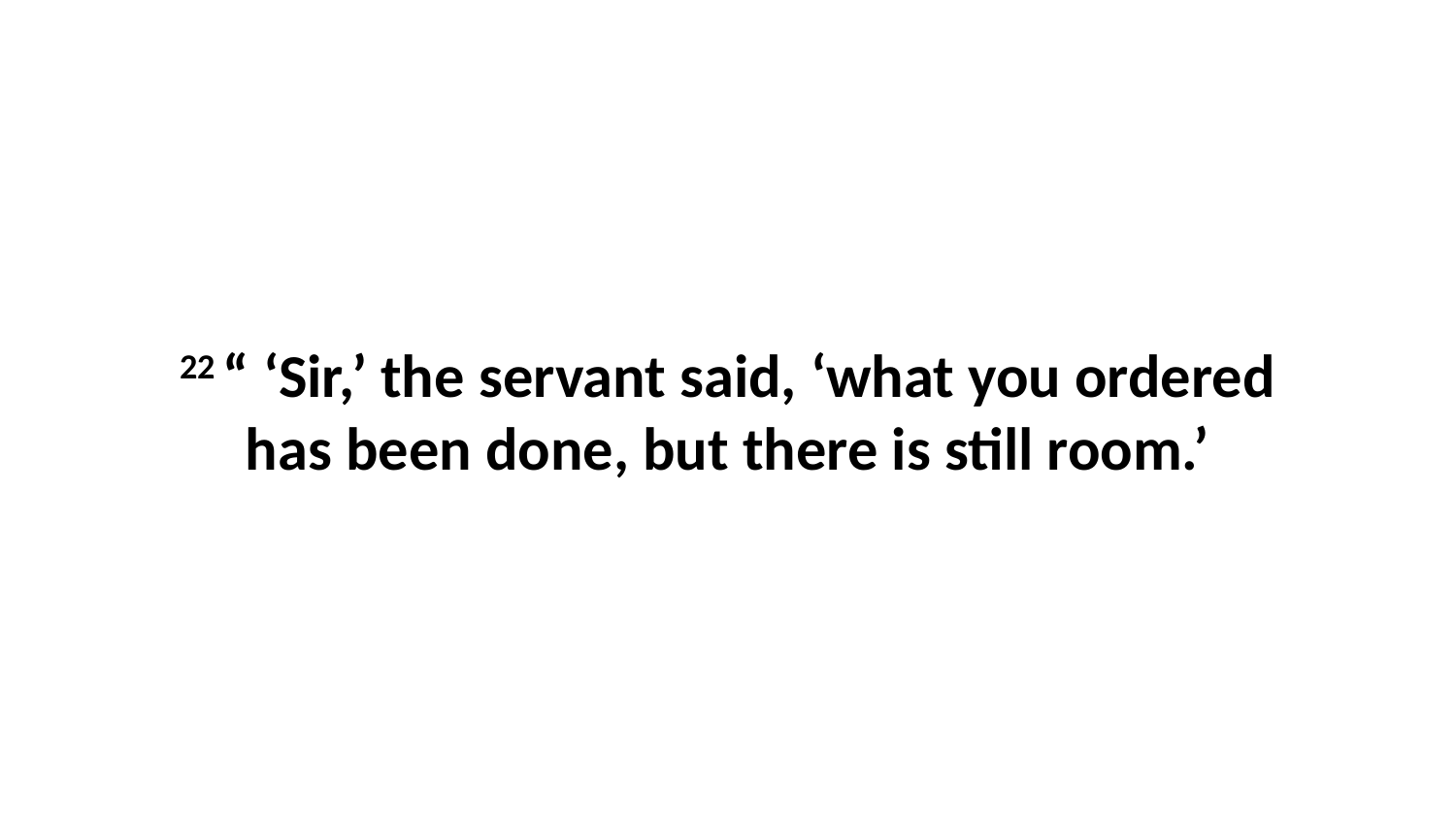

22 “ ‘Sir,’ the servant said, ‘what you ordered has been done, but there is still room.’